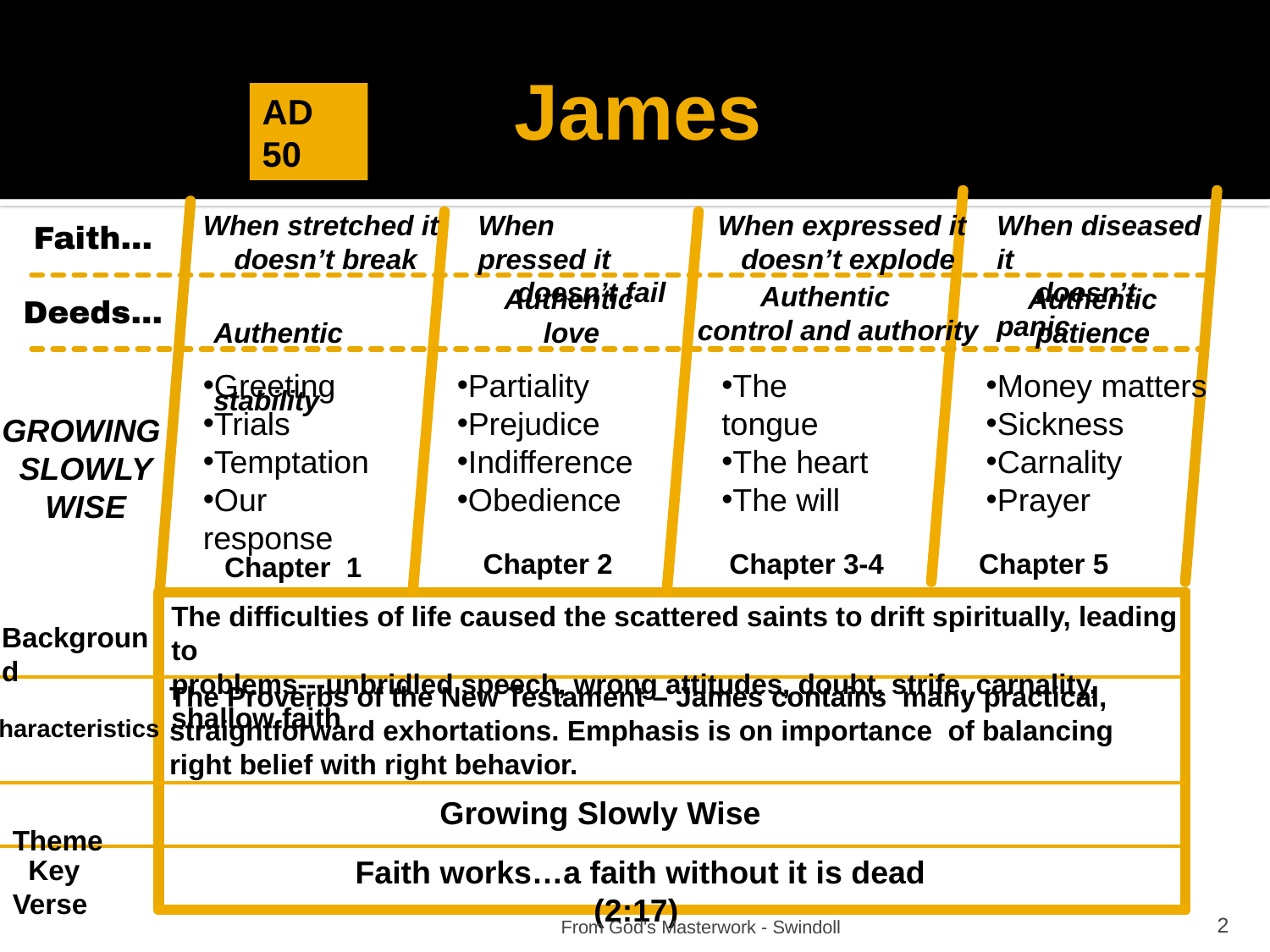

# James
AD 50
   62
  A.D.

When stretched it
    doesn’t break

When pressed it
     doesn’t fail
When expressed it
   doesn’t explode
When diseased it
     doesn’t panic
  Faith…

         Authentic
 control and authority

     Authentic
      stability
  Authentic
       love
    Authentic
     patience
 Deeds…

Greeting
Trials
Temptation
Our response
Partiality
Prejudice
Indifference
Obedience
The tongue
The heart
The will
Money matters
Sickness
Carnality
Prayer
GROWING
SLOWLY
WISE

      Chapter  1
  Chapter 2
 Chapter 3-4
Chapter 5

The difficulties of life caused the scattered saints to drift spiritually, leading to
problems---unbridled speech, wrong attitudes, doubt, strife, carnality, shallow faith

Background

The Proverbs of the New Testament – James contains  many practical, straightforward exhortations. Emphasis is on importance  of balancing right belief with right behavior.

    Characteristics

       Theme
Growing Slowly Wise

  Key Verse
Faith works…a faith without it is dead (2:17)

                                     From God's Masterwork - Swindoll
2